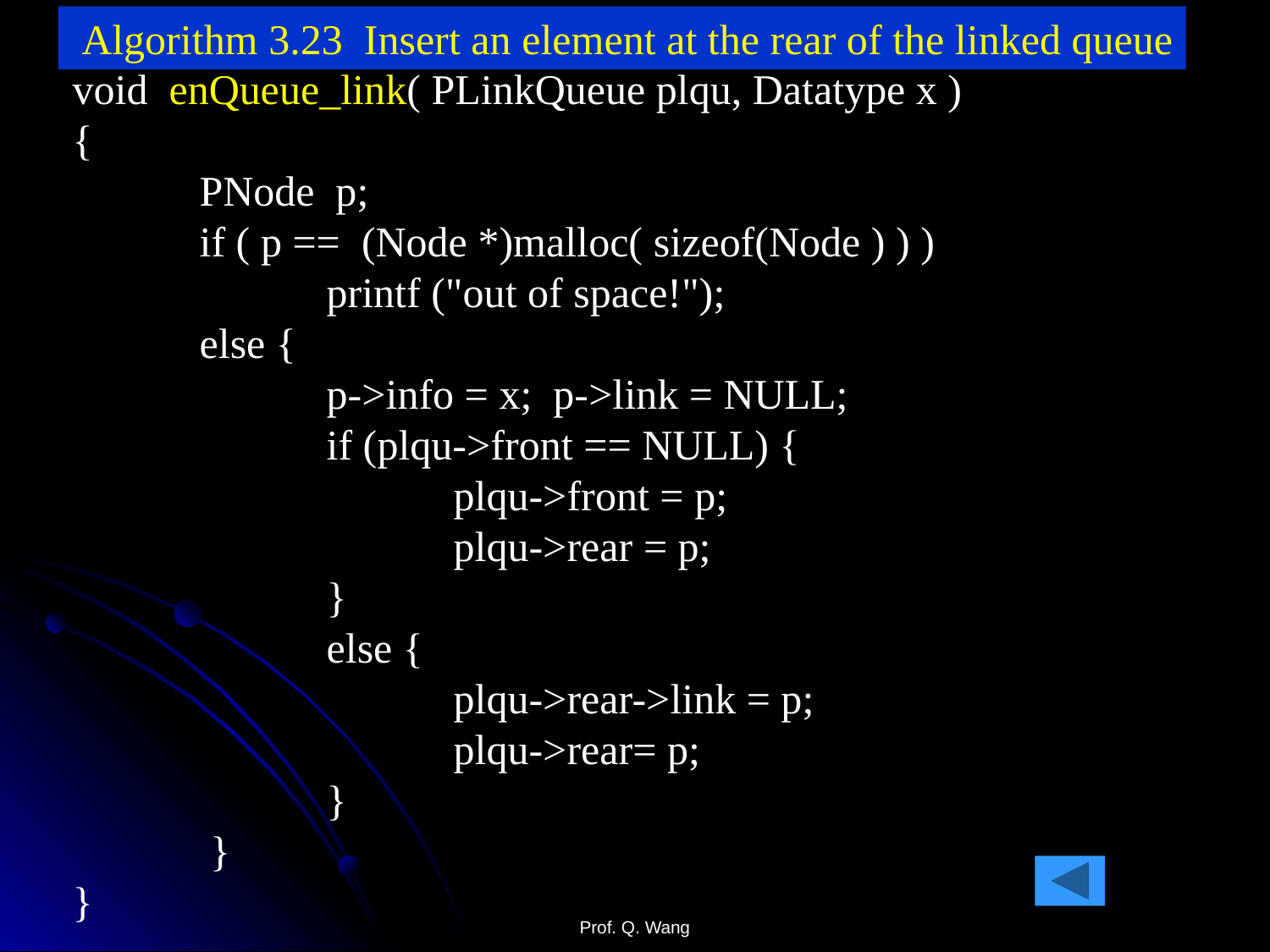

Algorithm 3.23  Insert an element at the rear of the linked queue
void  enQueue_link( PLinkQueue plqu, Datatype x )
{
	PNode  p;
	if ( p ==  (Node *)malloc( sizeof(Node ) ) )
		printf ("out of space!");
	else {
		p->info = x;  p->link = NULL;
		if (plqu->front == NULL) {
			plqu->front = p;
		 	plqu->rear = p;
		}
	  	else {
			plqu->rear->link = p;
		  	plqu->rear= p;
		}
	 }
}

Prof. Q. Wang